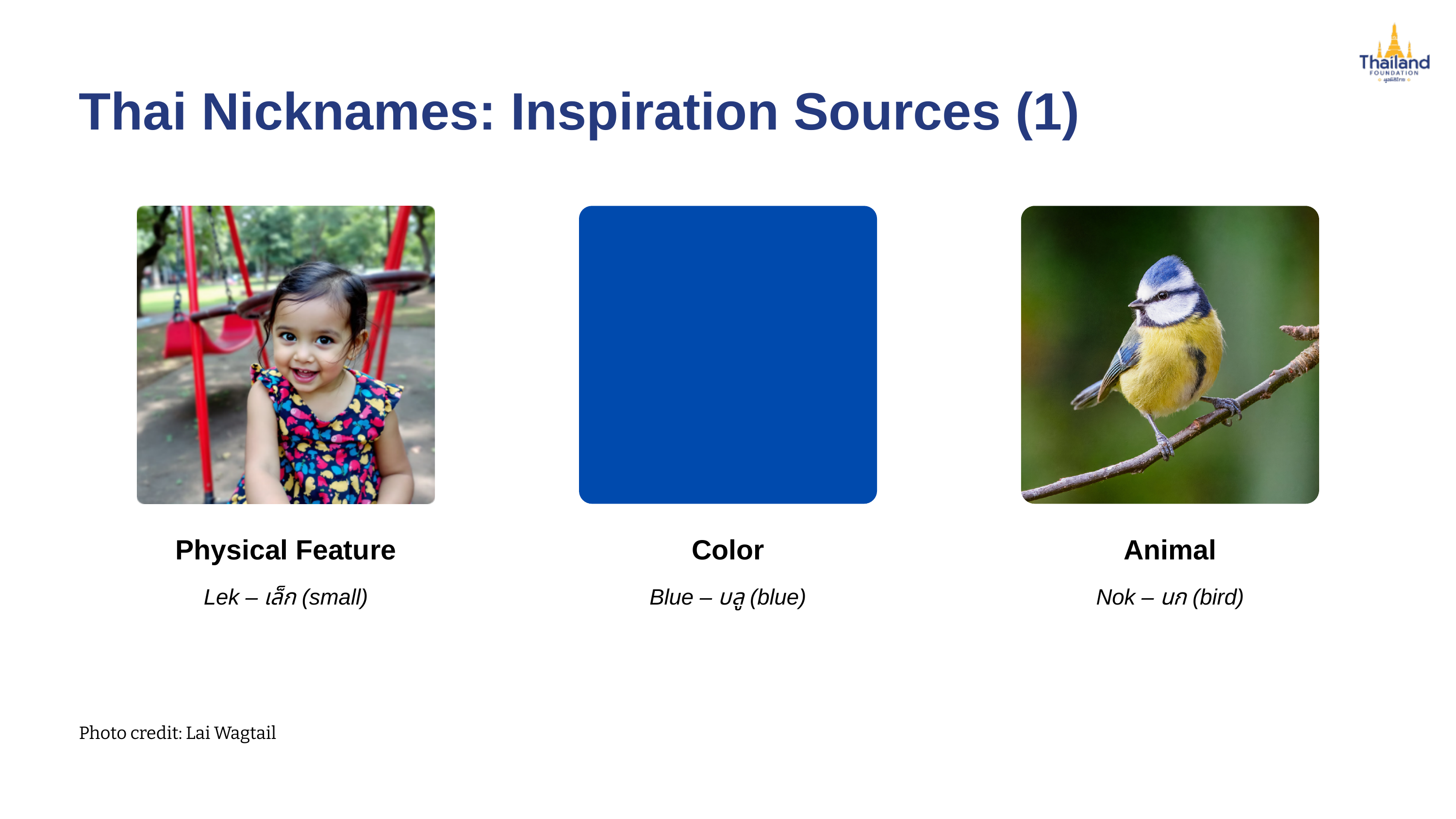

Thai Nicknames: Inspiration Sources (1)

Physical Feature
Color
Animal
Lek – เล็ก (small)
Blue – บลู (blue)
Nok – นก (bird)
Photo credit: Lai Wagtail